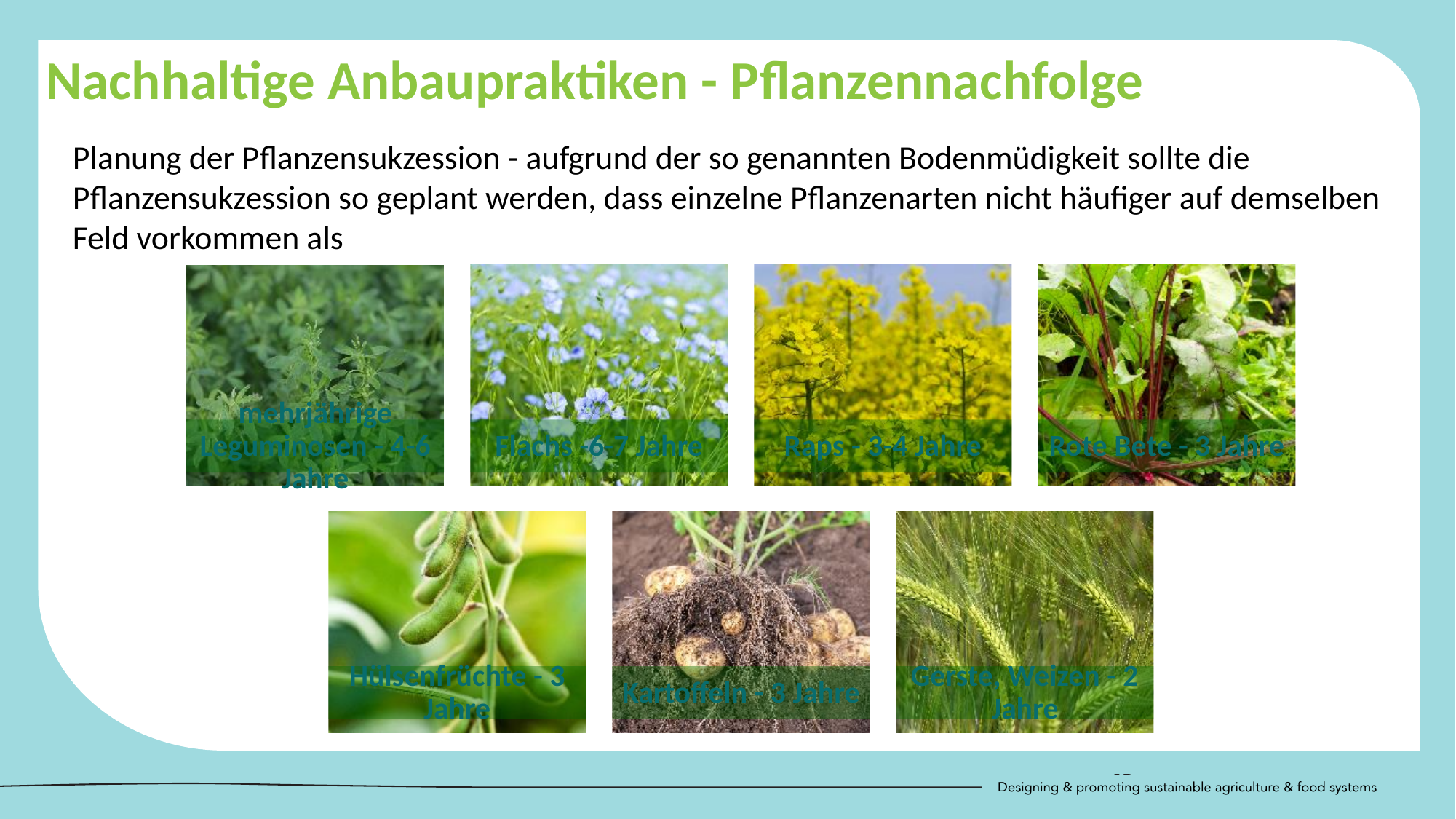

Nachhaltige Anbaupraktiken - Pflanzennachfolge
Planung der Pflanzensukzession - aufgrund der so genannten Bodenmüdigkeit sollte die Pflanzensukzession so geplant werden, dass einzelne Pflanzenarten nicht häufiger auf demselben Feld vorkommen als
mehrjährige Leguminosen - 4-6 Jahre
Flachs -6-7 Jahre
Raps - 3-4 Jahre
Rote Bete - 3 Jahre
Hülsenfrüchte - 3 Jahre
Kartoffeln - 3 Jahre
Gerste, Weizen - 2 Jahre